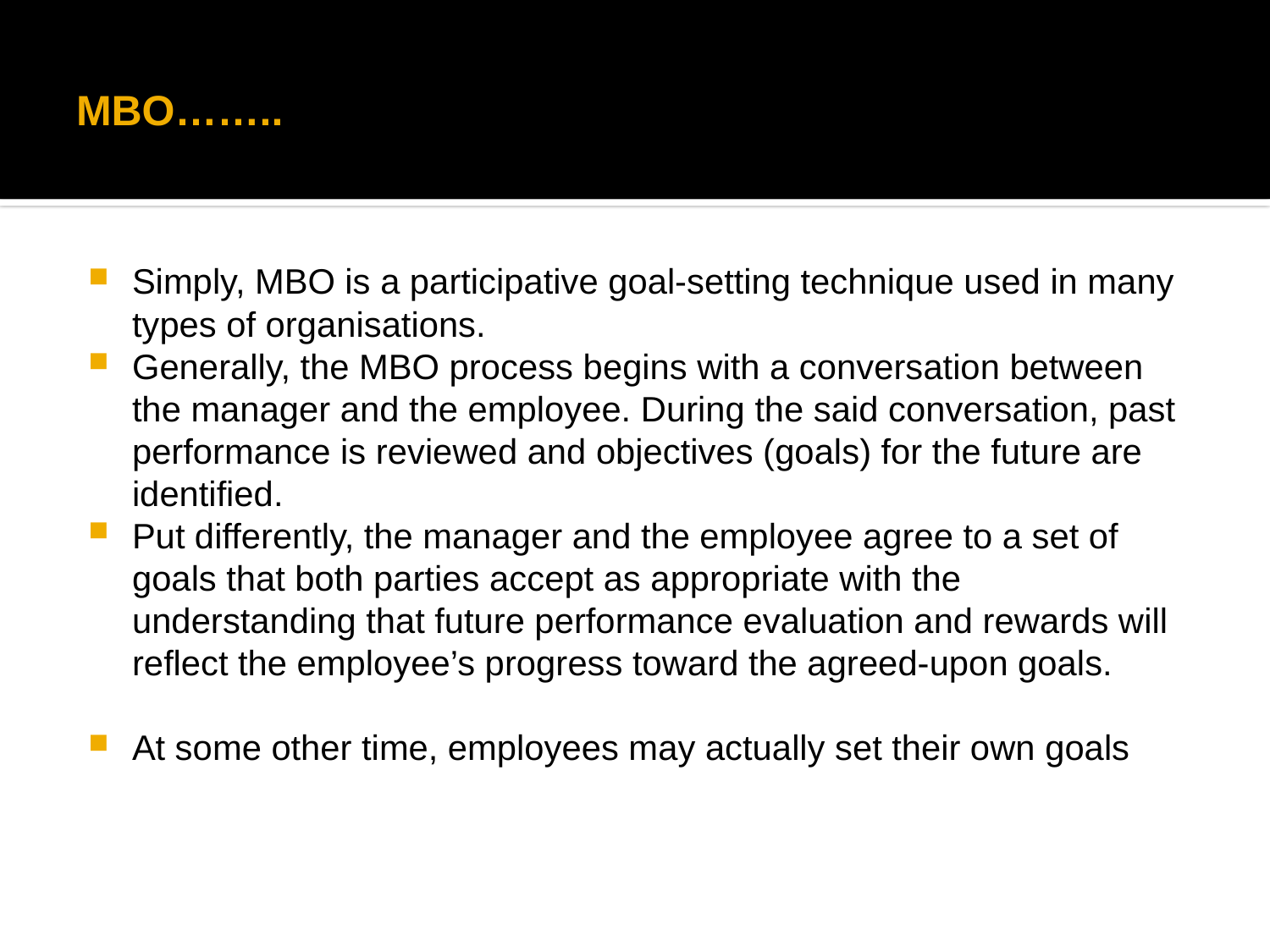

# MBO……..
Simply, MBO is a participative goal-setting technique used in many types of organisations.
Generally, the MBO process begins with a conversation between the manager and the employee. During the said conversation, past performance is reviewed and objectives (goals) for the future are identified.
Put differently, the manager and the employee agree to a set of goals that both parties accept as appropriate with the understanding that future performance evaluation and rewards will reflect the employee’s progress toward the agreed-upon goals.

At some other time, employees may actually set their own goals